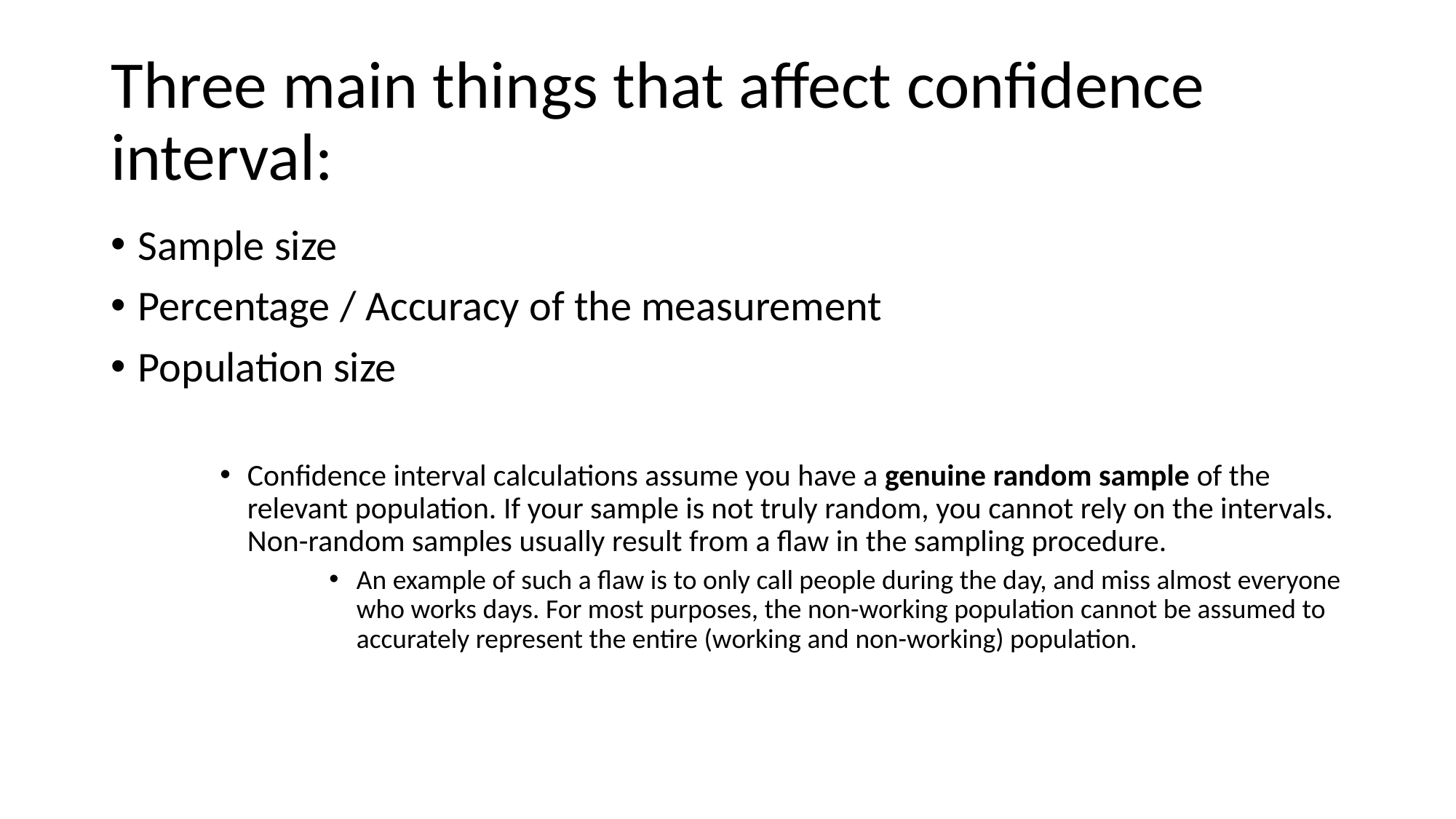

# Three main things that affect confidence interval:
Sample size
Percentage / Accuracy of the measurement
Population size

Confidence interval calculations assume you have a genuine random sample of the relevant population. If your sample is not truly random, you cannot rely on the intervals. Non-random samples usually result from a flaw in the sampling procedure.
An example of such a flaw is to only call people during the day, and miss almost everyone who works days. For most purposes, the non-working population cannot be assumed to accurately represent the entire (working and non-working) population.